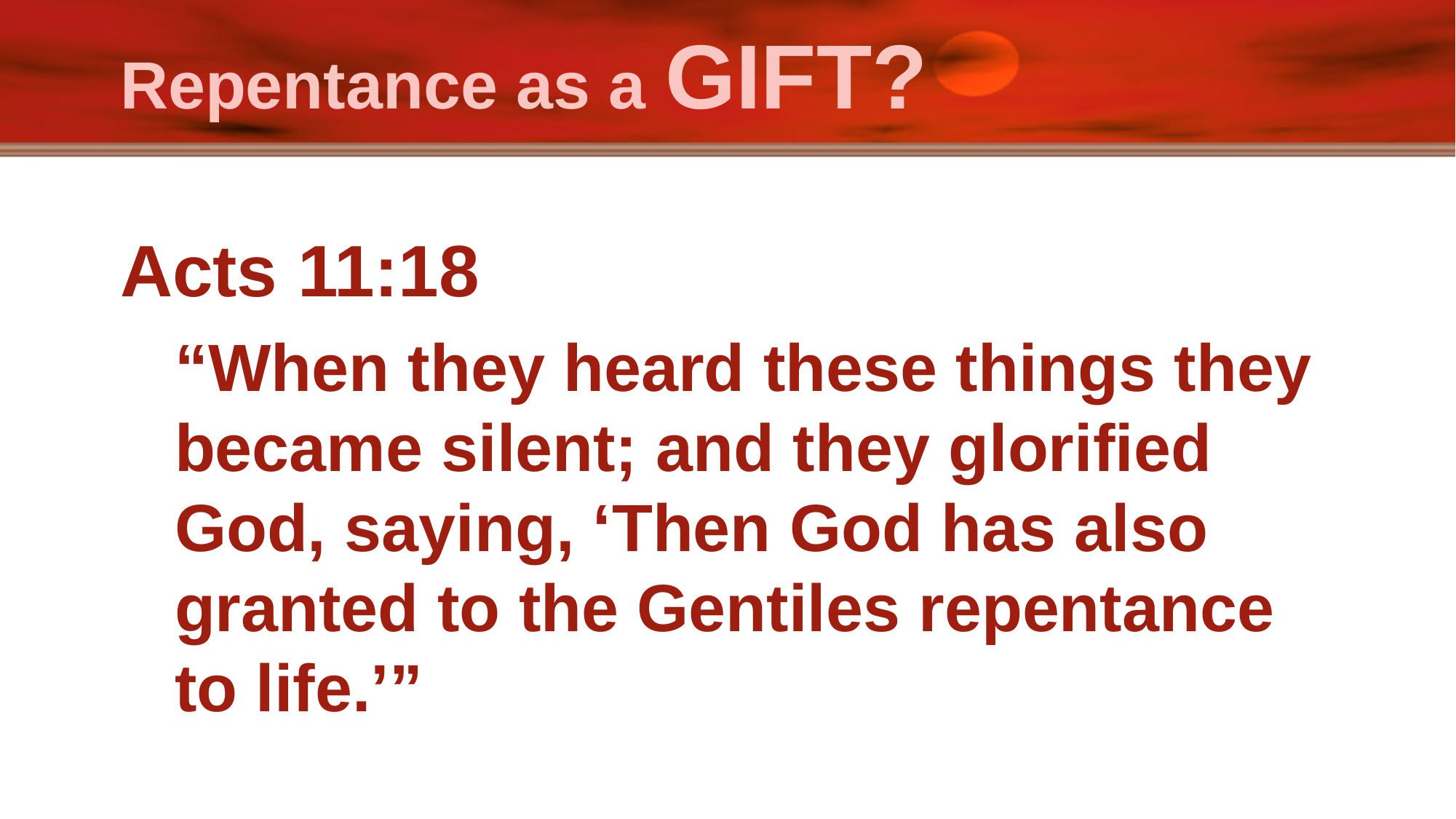

# Repentance as a GIFT?
Acts 11:18
“When they heard these things they became silent; and they glorified God, saying, ‘Then God has also granted to the Gentiles repentance to life.’”